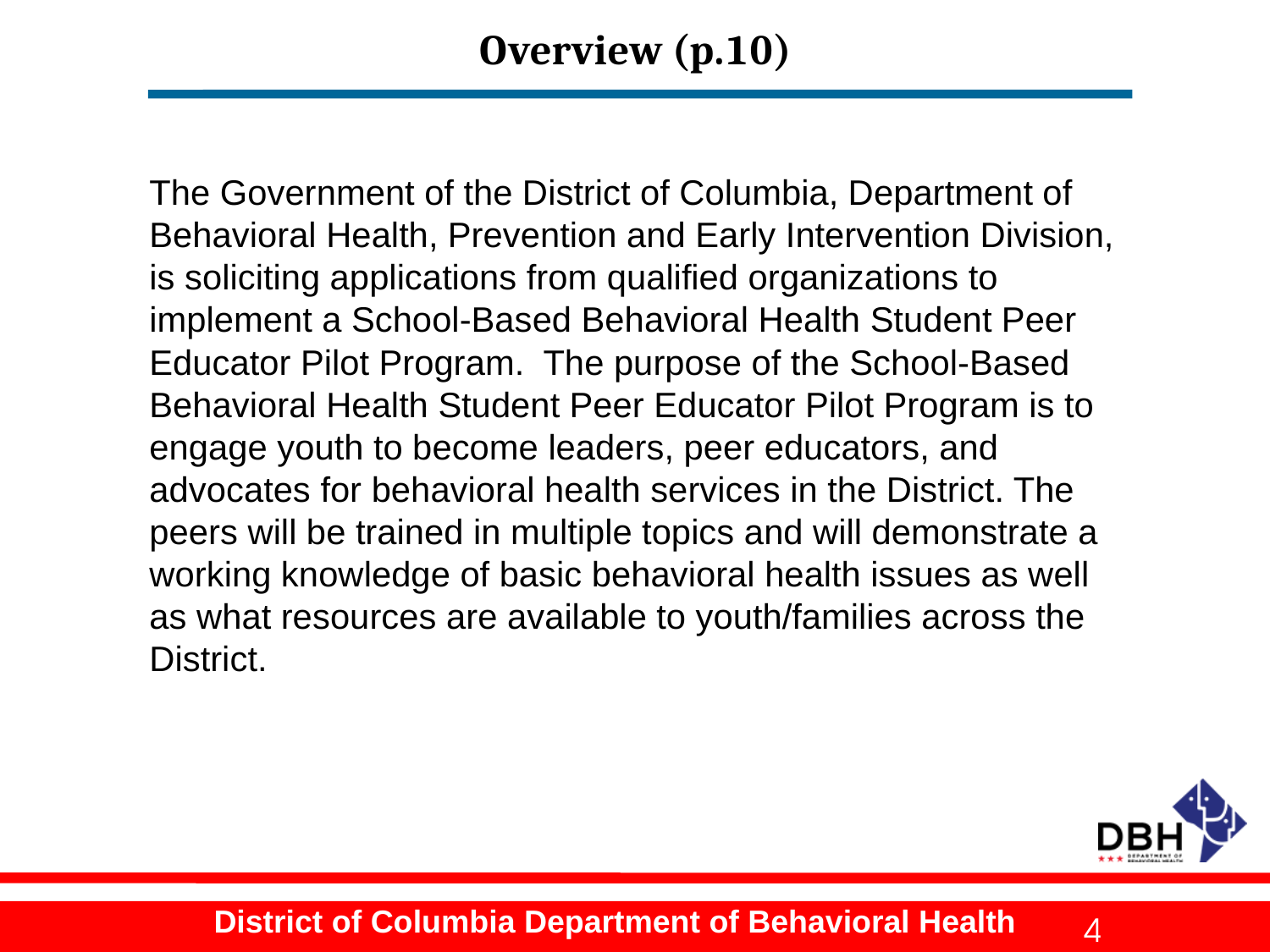

# Overview (p.10)

The Government of the District of Columbia, Department of Behavioral Health, Prevention and Early Intervention Division, is soliciting applications from qualified organizations to implement a School-Based Behavioral Health Student Peer Educator Pilot Program.  The purpose of the School-Based Behavioral Health Student Peer Educator Pilot Program is to engage youth to become leaders, peer educators, and advocates for behavioral health services in the District. The peers will be trained in multiple topics and will demonstrate a working knowledge of basic behavioral health issues as well as what resources are available to youth/families across the District.

4